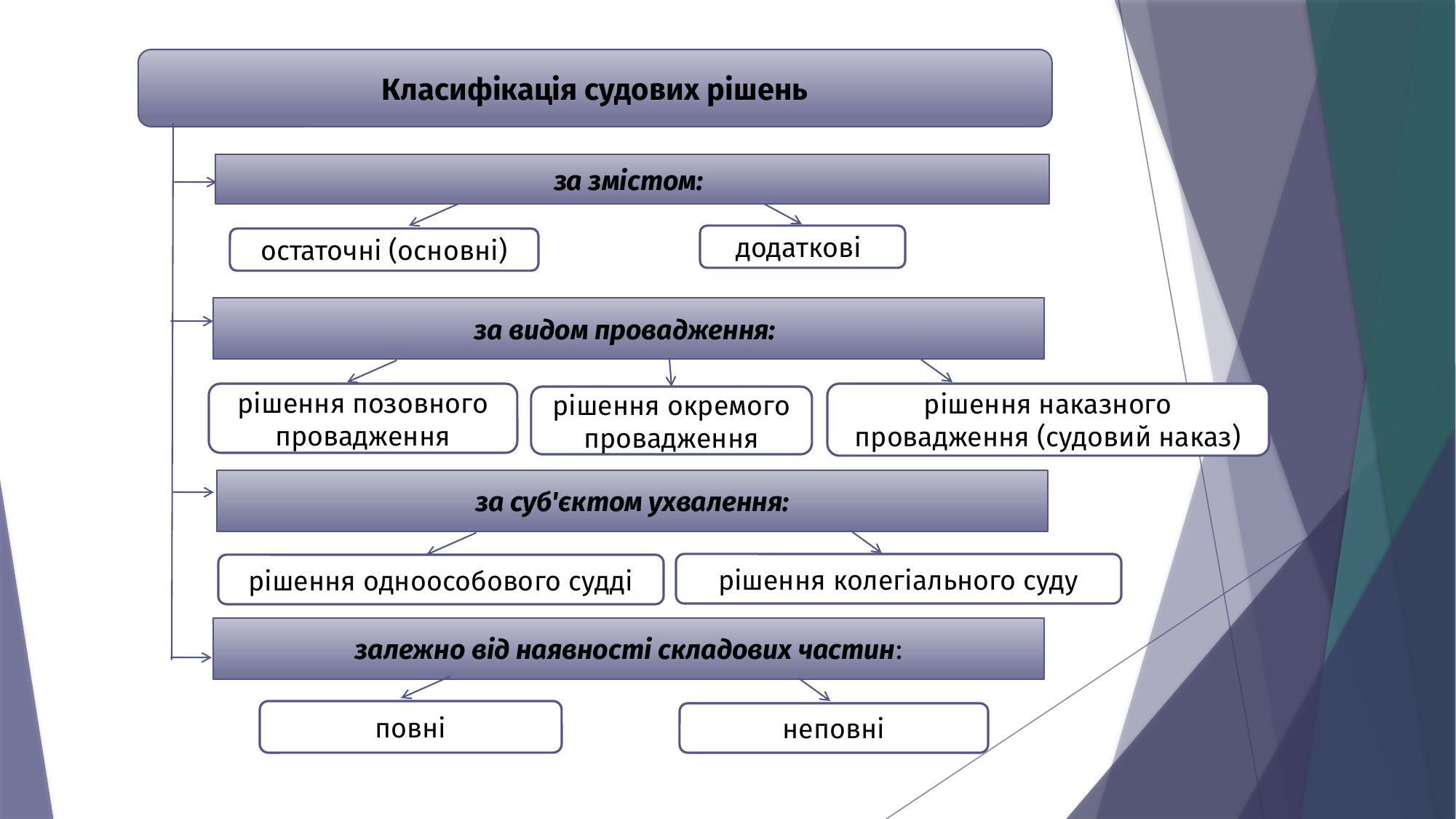

Класифікація судових рішень
за змістом:
додаткові
остаточні (основні)
за видом провадження:
рішення позовного провадження
рішення наказного провадження (судовий наказ)
рішення окремого провадження
за суб'єктом ухвалення:
рішення колегіального суду
рішення одноособового судді
залежно від наявності складових частин:
повні
неповні